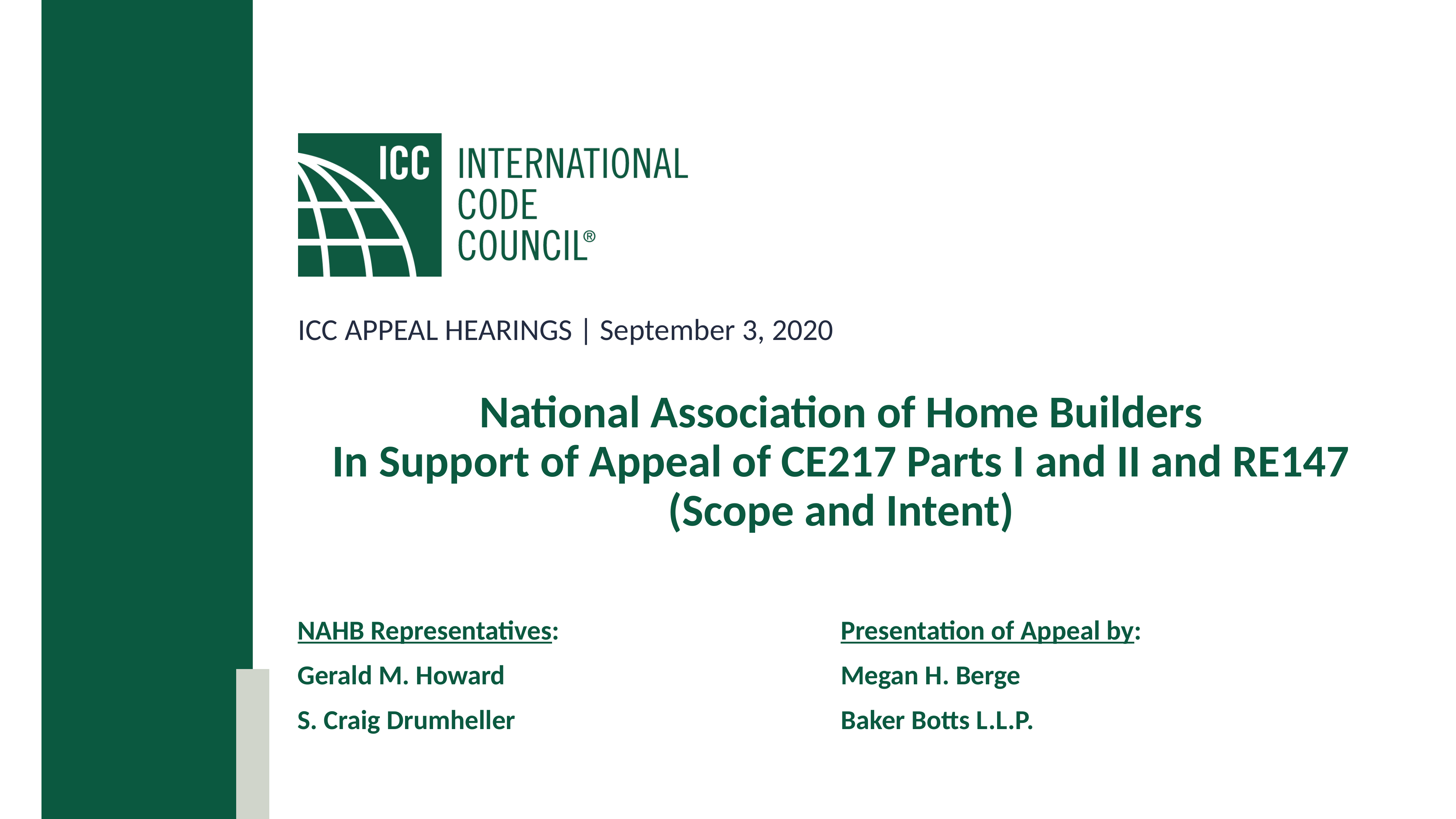

ICC APPEAL HEARINGS | September 3, 2020
# National Association of Home Builders In Support of Appeal of CE217 Parts I and II and RE147 (Scope and Intent)
NAHB Representatives:
Gerald M. Howard
S. Craig Drumheller

Presentation of Appeal by:
Megan H. Berge
Baker Botts L.L.P.